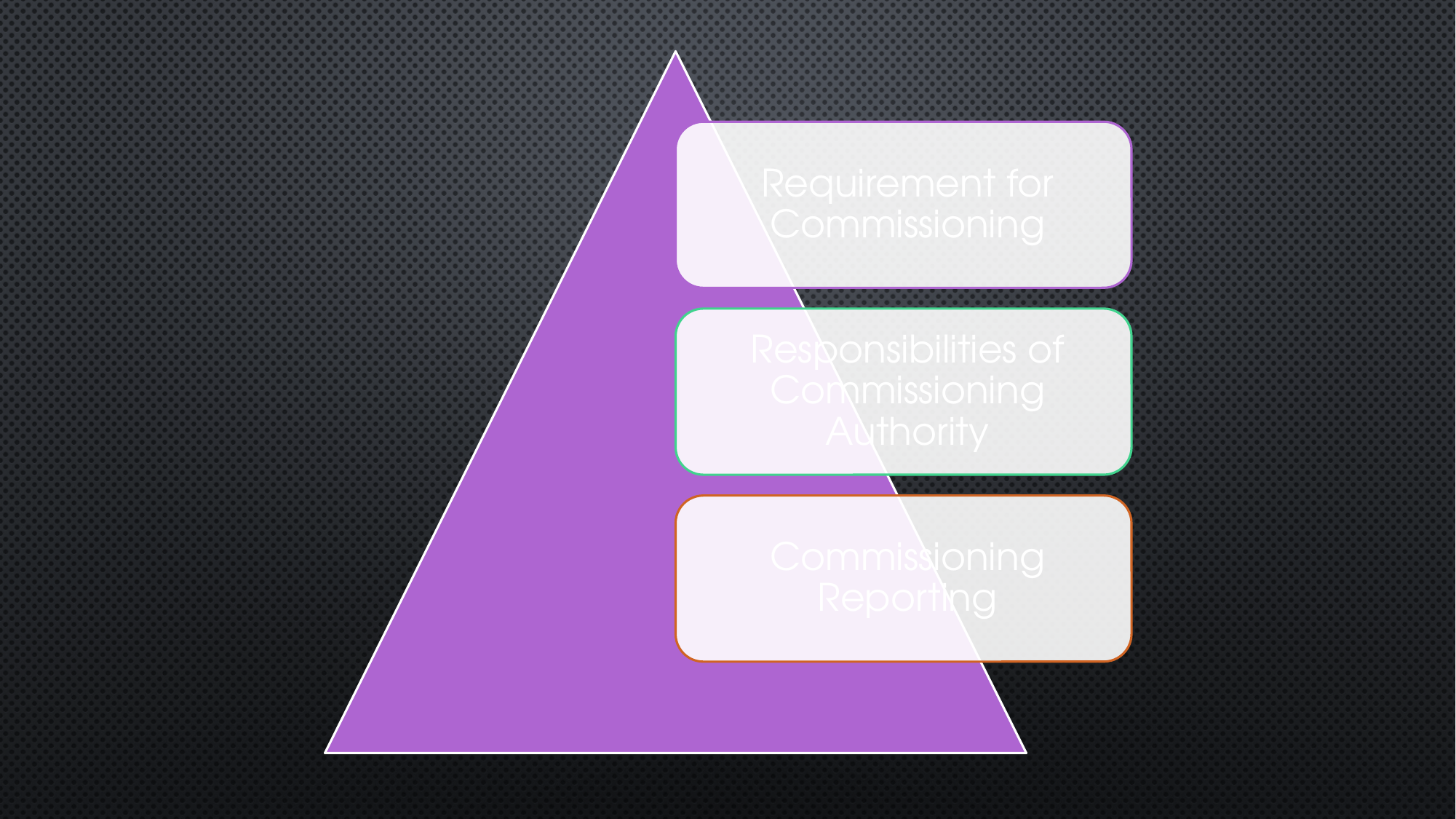

Requirement for Commissioning
Responsibilities of Commissioning Authority
Commissioning Reporting